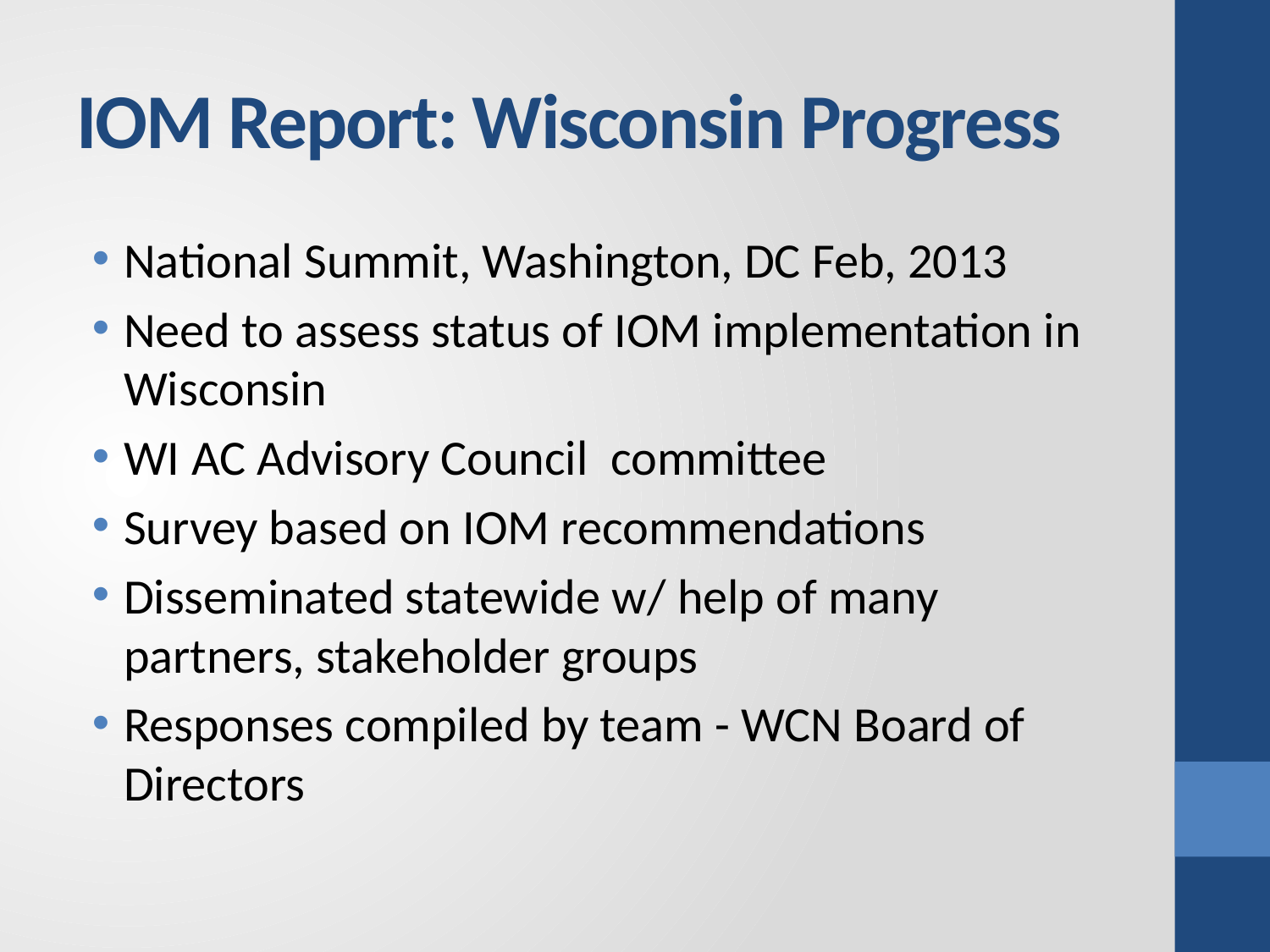

# IOM Report: Wisconsin Progress
National Summit, Washington, DC Feb, 2013
Need to assess status of IOM implementation in Wisconsin
WI AC Advisory Council  committee
Survey based on IOM recommendations
Disseminated statewide w/ help of many partners, stakeholder groups
Responses compiled by team - WCN Board of Directors